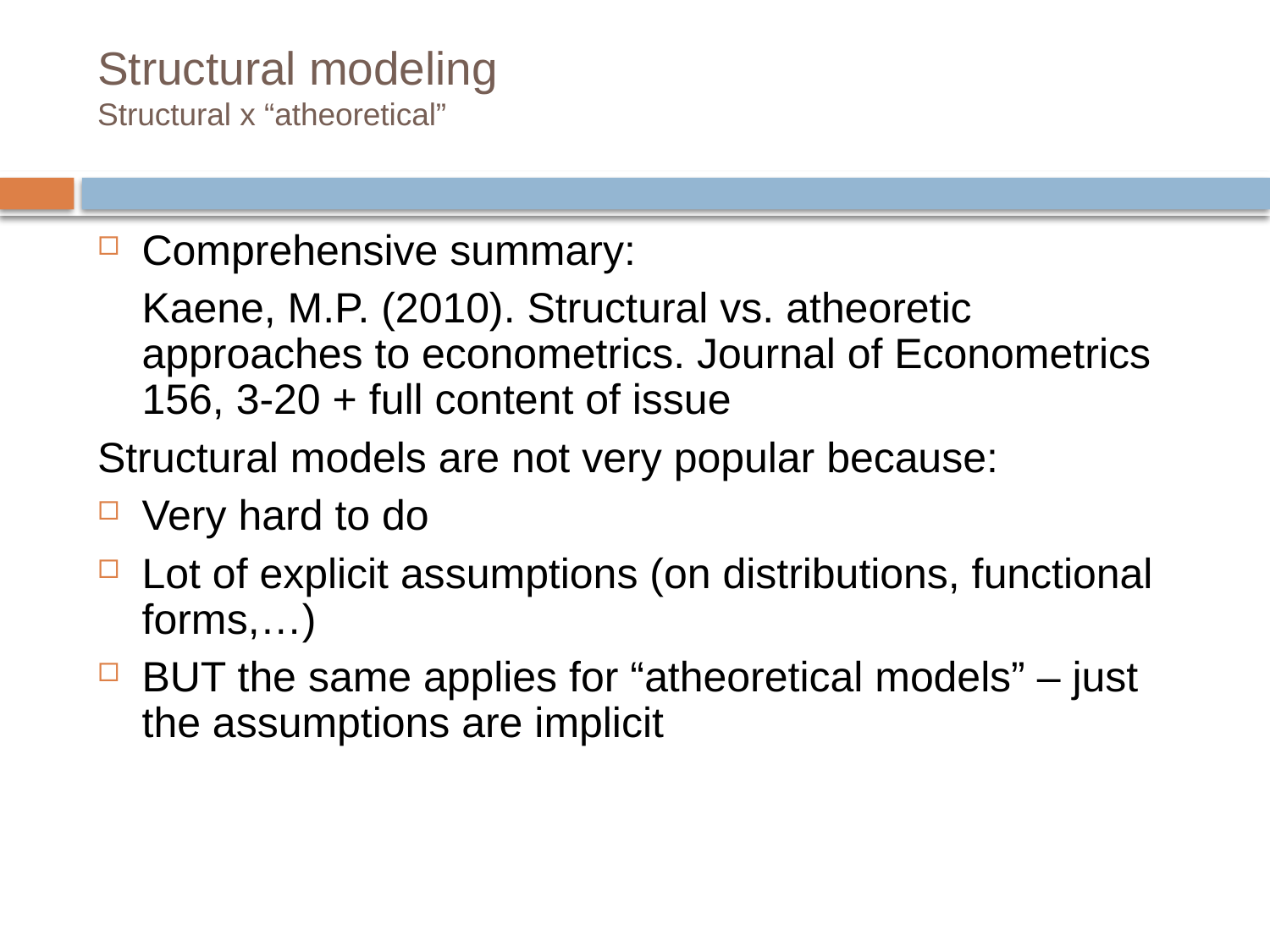

# Structural modeling Structural x “atheoretical”
Comprehensive summary:
	Kaene, M.P. (2010). Structural vs. atheoretic approaches to econometrics. Journal of Econometrics 156, 3-20 + full content of issue
Structural models are not very popular because:
Very hard to do
Lot of explicit assumptions (on distributions, functional forms,…)
BUT the same applies for “atheoretical models” – just the assumptions are implicit